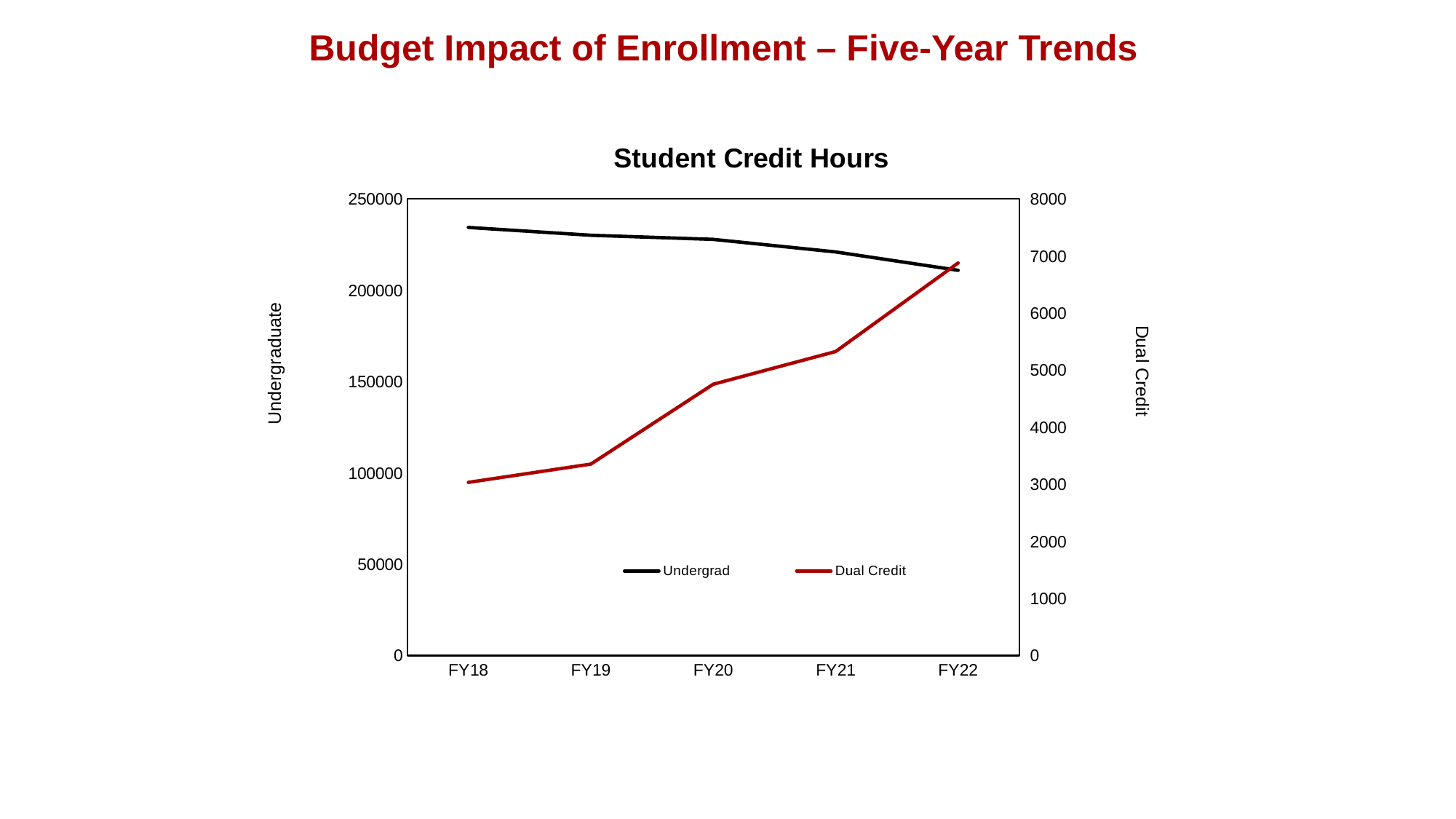

Budget Impact of Enrollment – Five-Year Trends

### Chart: Student Credit Hours

| Category | Undergrad | Dual Credit |
|---|---|---|
| FY18 | 234390.0 | 3033.0 |
| FY19 | 230109.0 | 3353.0 |
| FY20 | 227833.0 | 4753.0 |
| FY21 | 220963.0 | 5326.0 |
| FY22 | 210905.0 | 6877.0 |
Undergraduate
Dual Credit